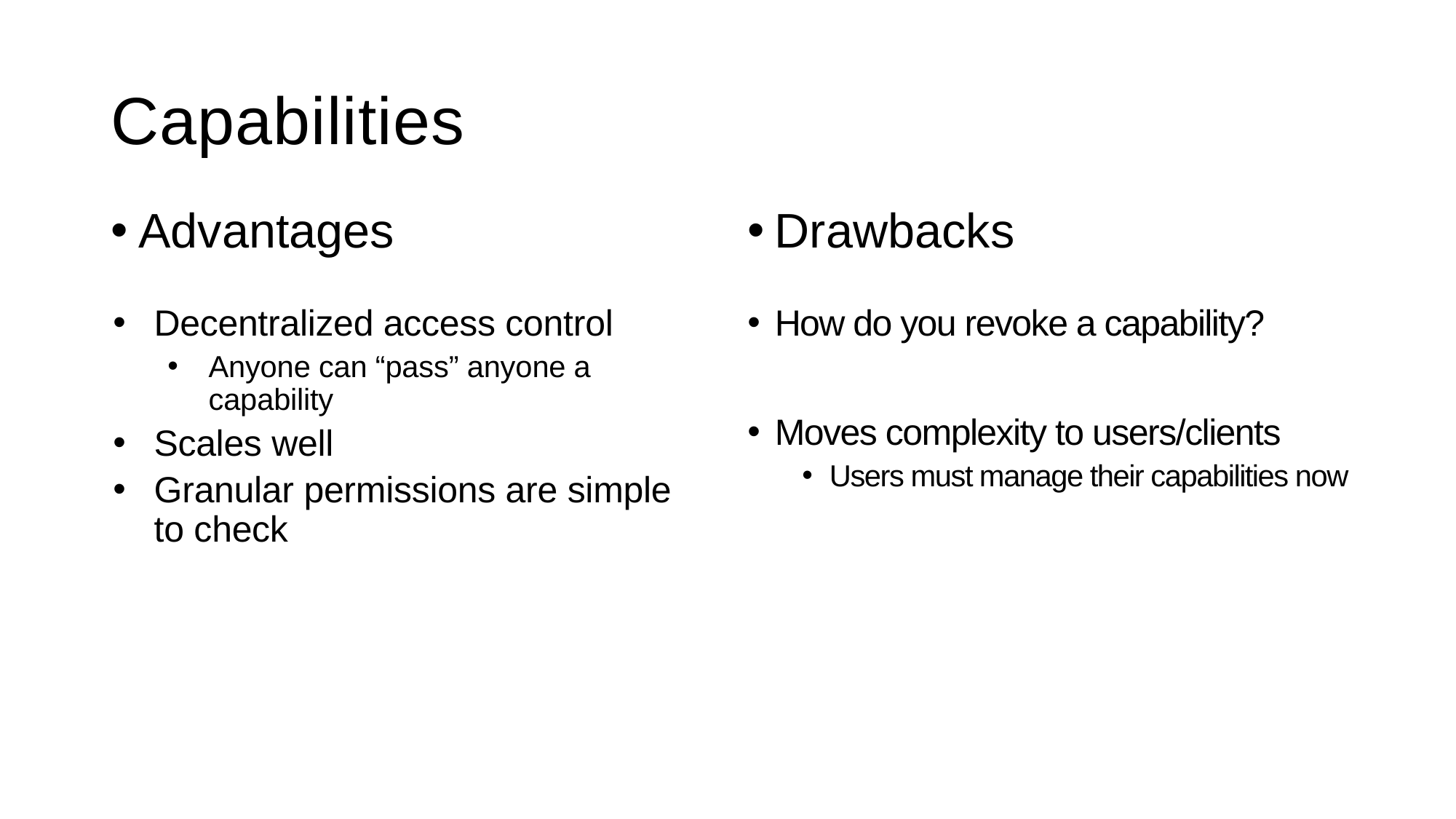

# Capabilities
Advantages
Drawbacks
Decentralized access control
Anyone can “pass” anyone a capability
Scales well
Granular permissions are simple to check

How do you revoke a capability?

Moves complexity to users/clients
Users must manage their capabilities now